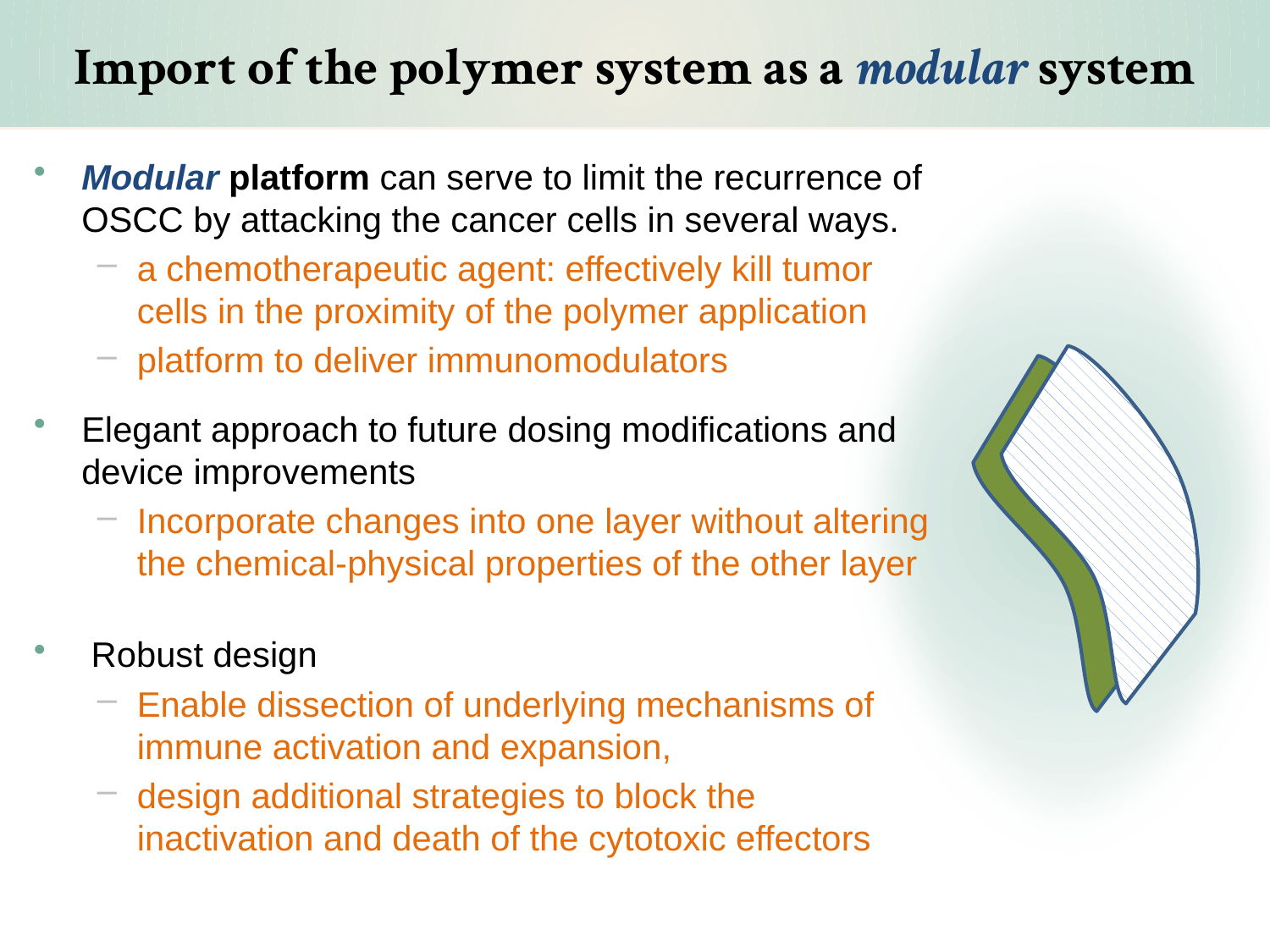

# Import of the polymer system as a modular system
Modular platform can serve to limit the recurrence of OSCC by attacking the cancer cells in several ways.
a chemotherapeutic agent: effectively kill tumor cells in the proximity of the polymer application
platform to deliver immunomodulators

Elegant approach to future dosing modifications and device improvements
Incorporate changes into one layer without altering the chemical-physical properties of the other layer

 Robust design
Enable dissection of underlying mechanisms of immune activation and expansion,
design additional strategies to block the inactivation and death of the cytotoxic effectors